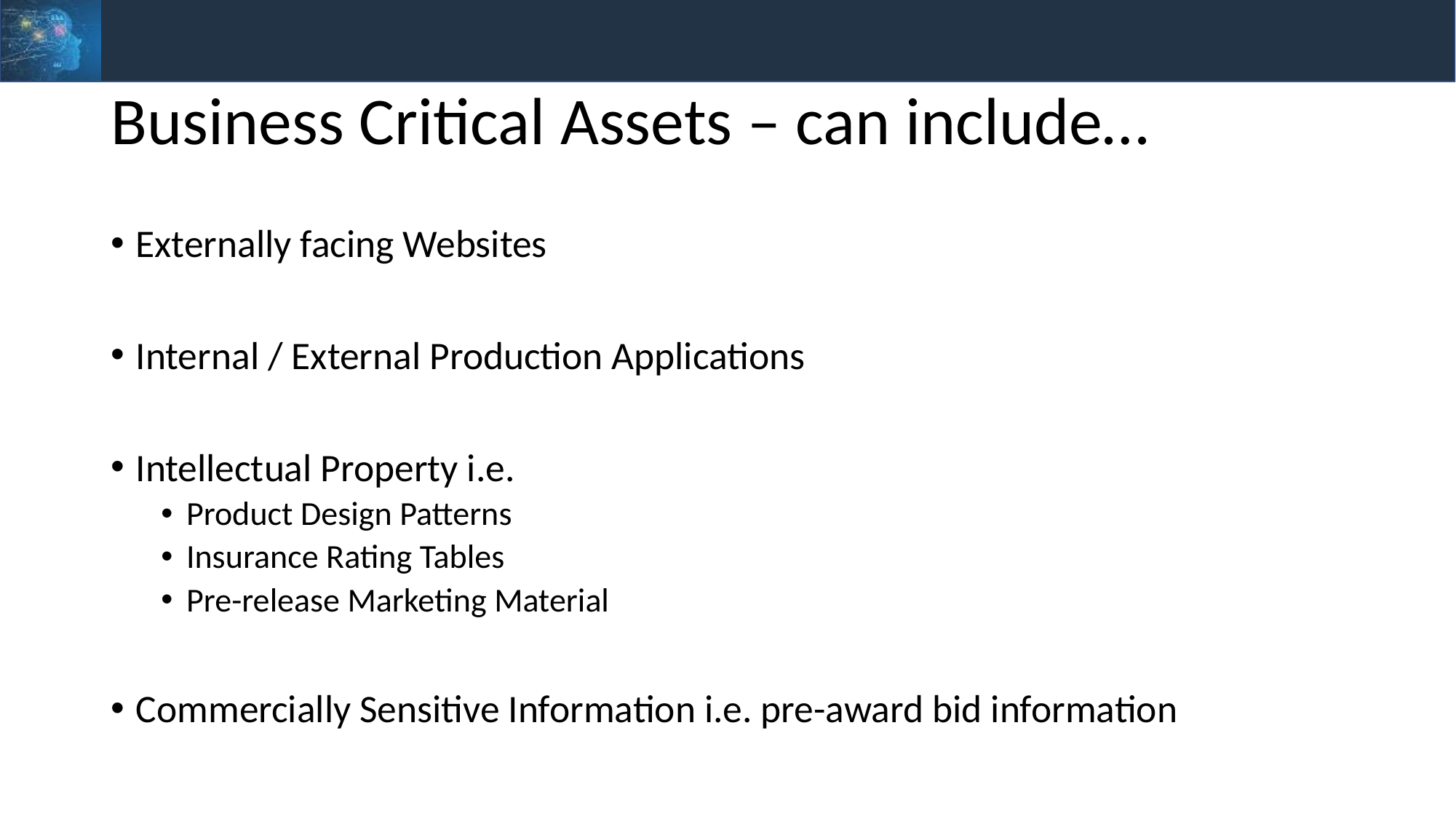

# Business Critical Assets – can include…
Externally facing Websites

Internal / External Production Applications

Intellectual Property i.e.
Product Design Patterns
Insurance Rating Tables
Pre-release Marketing Material

Commercially Sensitive Information i.e. pre-award bid information